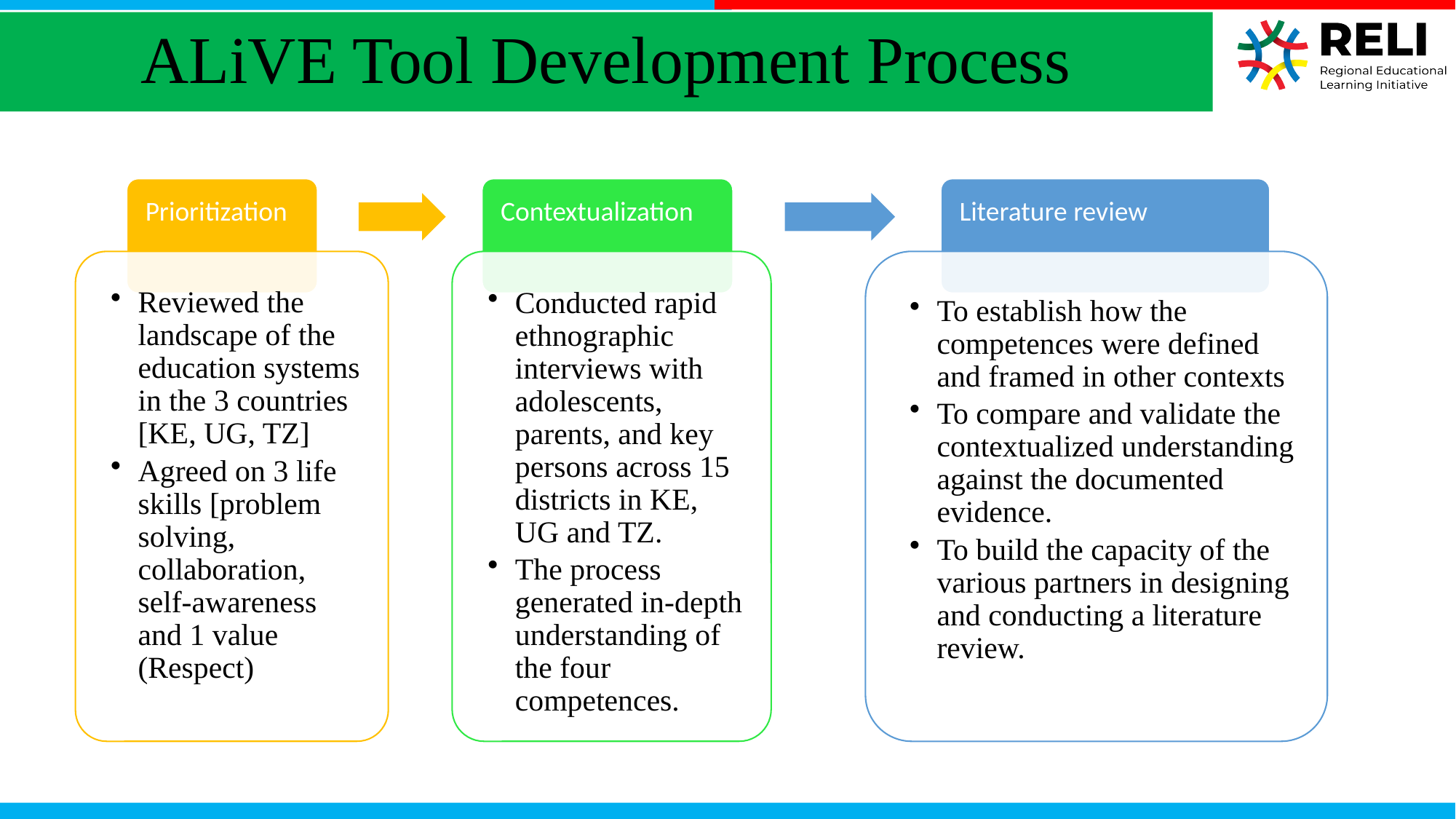

# ALiVE Tool Development Process
Prioritization
Reviewed the landscape of the education systems in the 3 countries [KE, UG, TZ]
Agreed on 3 life skills [problem solving, collaboration, self-awareness and 1 value (Respect)

Contextualization
Conducted rapid ethnographic interviews with adolescents, parents, and key persons across 15 districts in KE, UG and TZ.
The process generated in-depth understanding of the four competences.

Literature review
To establish how the competences were defined and framed in other contexts
To compare and validate the contextualized understanding against the documented evidence.
To build the capacity of the various partners in designing and conducting a literature review.